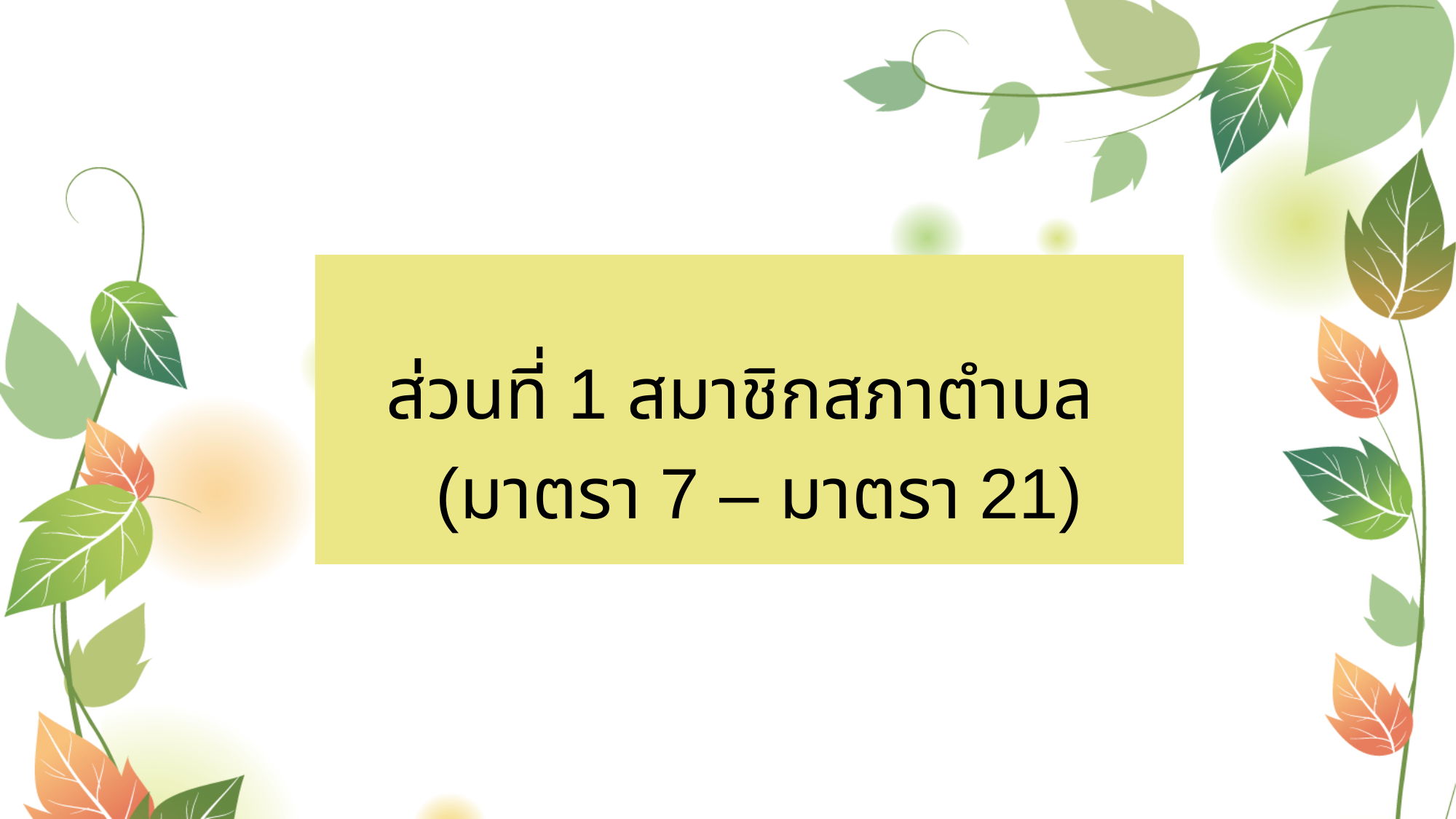

ส่วนที่ 1 สมาชิกสภาตำบล
 (มาตรา 7 – มาตรา 21)